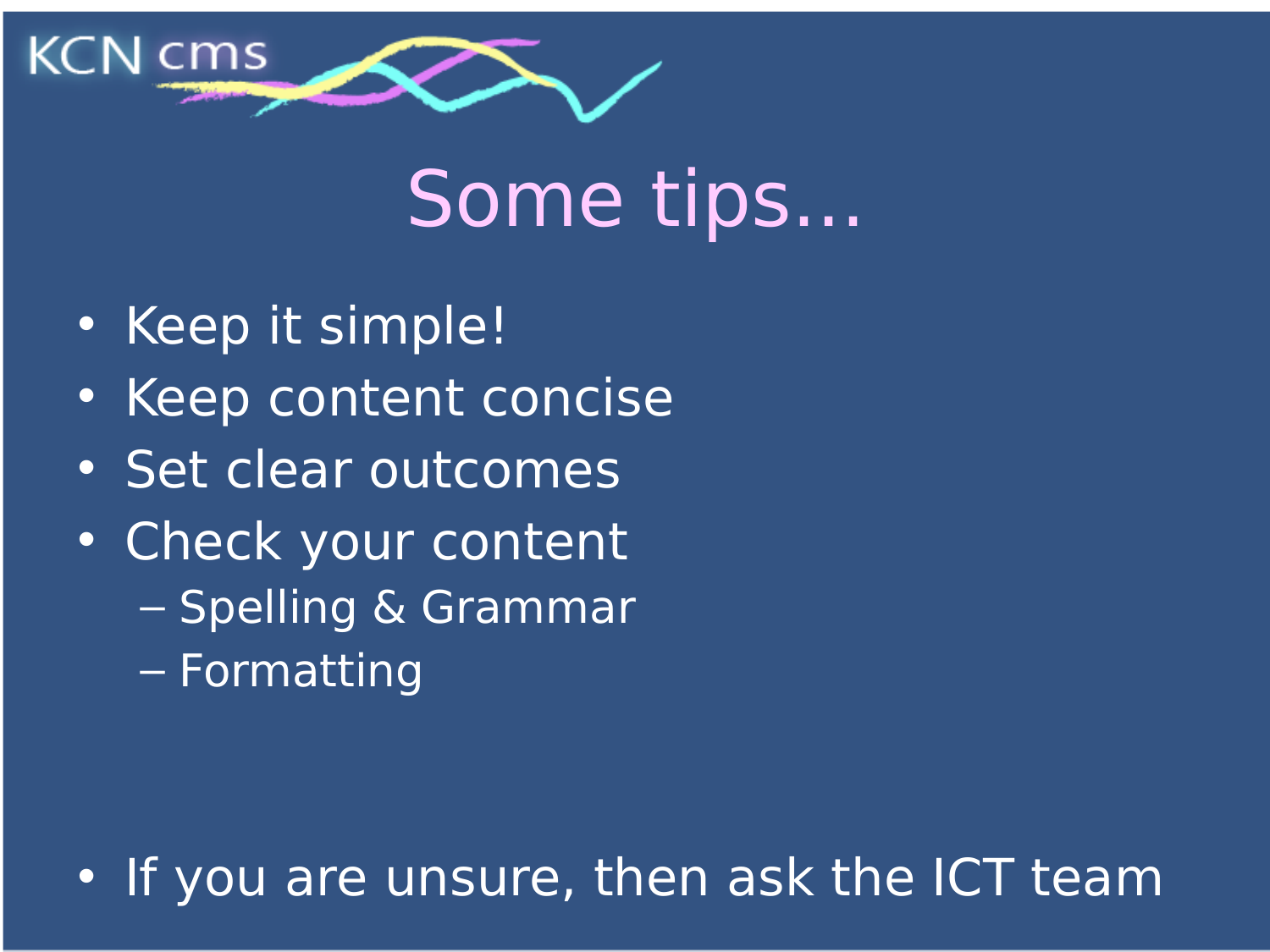

# Some tips...
Keep it simple!
Keep content concise
Set clear outcomes
Check your content
Spelling & Grammar
Formatting

If you are unsure, then ask the ICT team